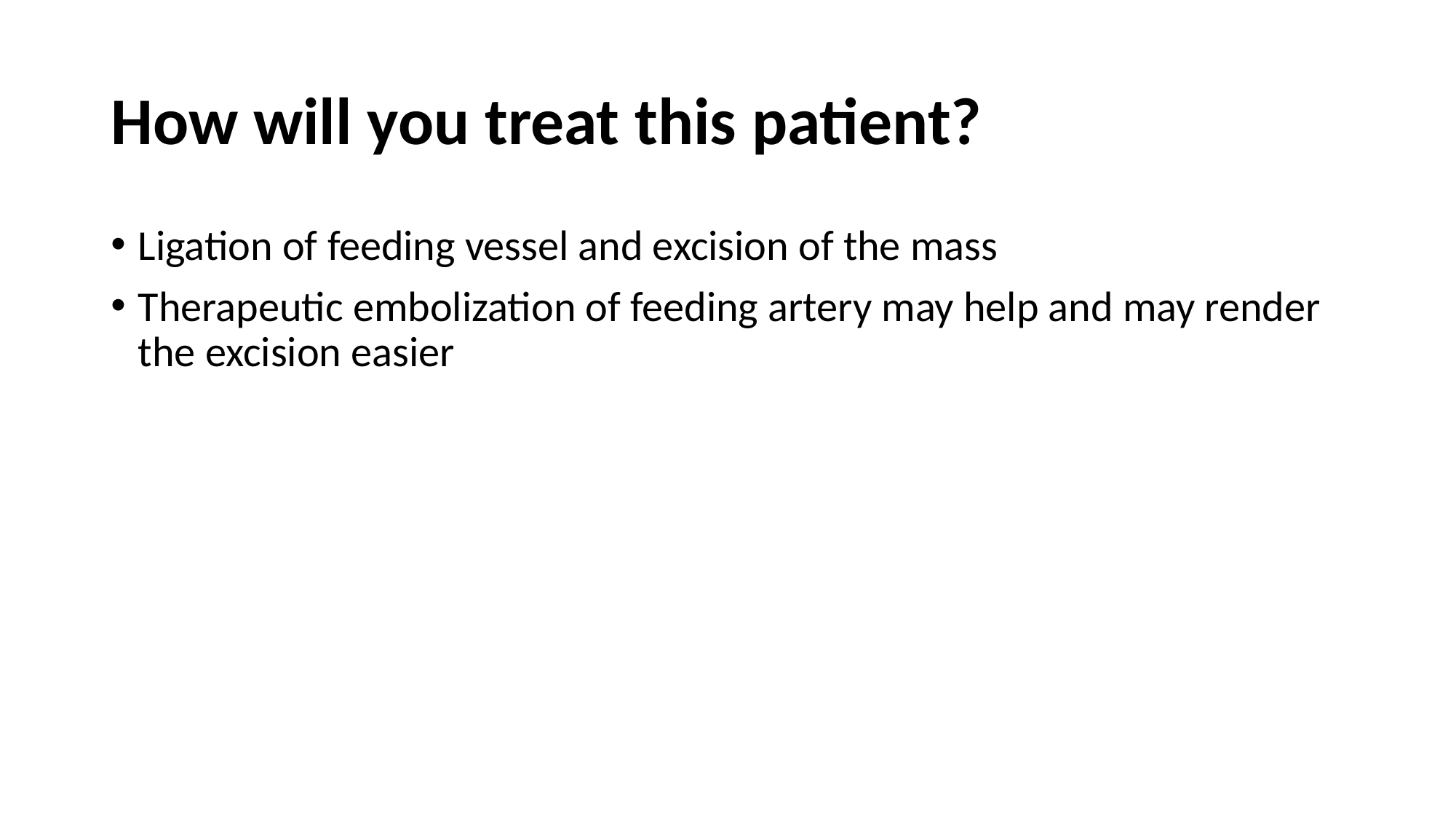

# How will you treat this patient?
Ligation of feeding vessel and excision of the mass
Therapeutic embolization of feeding artery may help and may render the excision easier